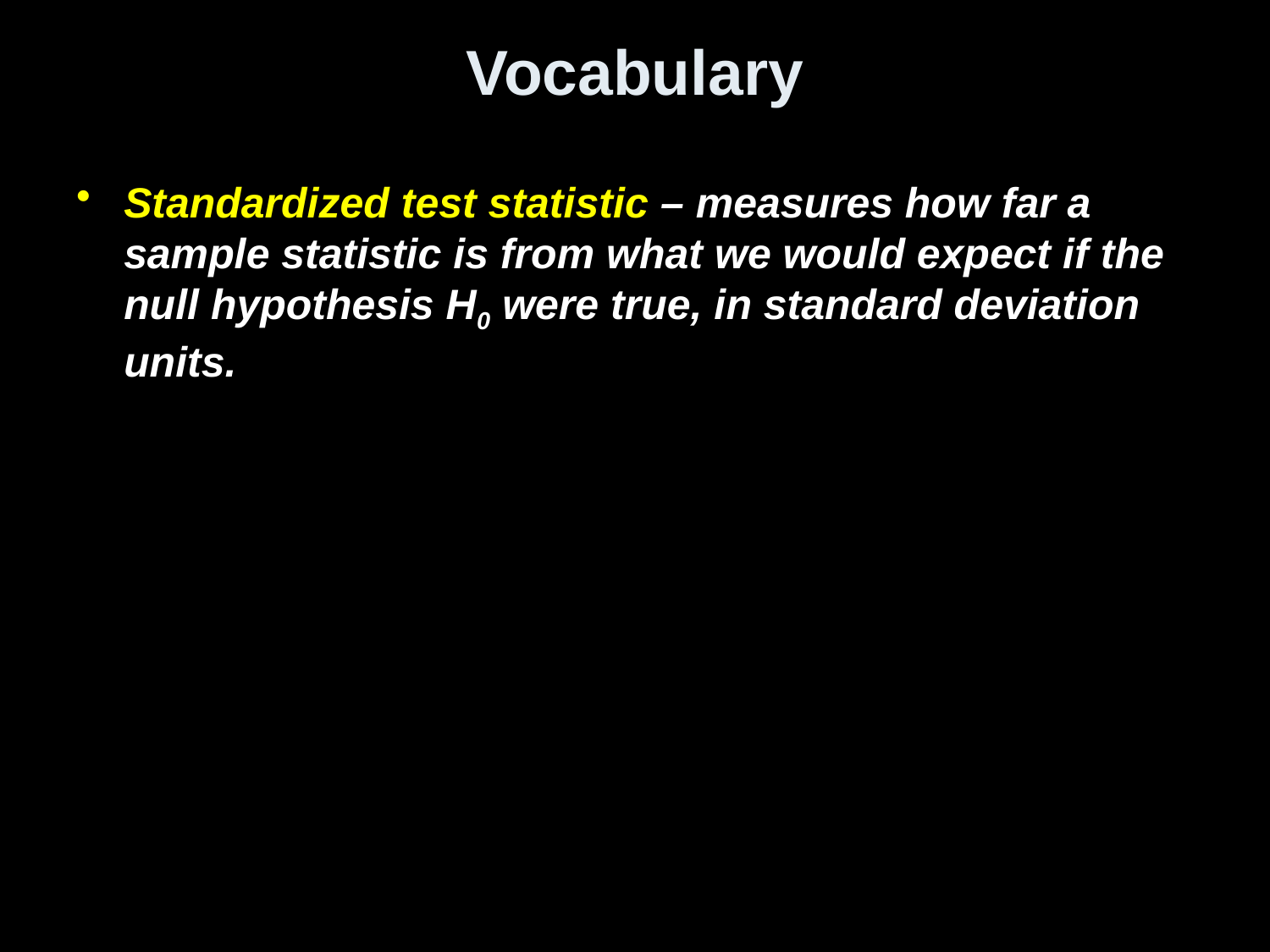

# Vocabulary
Standardized test statistic – measures how far a sample statistic is from what we would expect if the null hypothesis H0 were true, in standard deviation units.